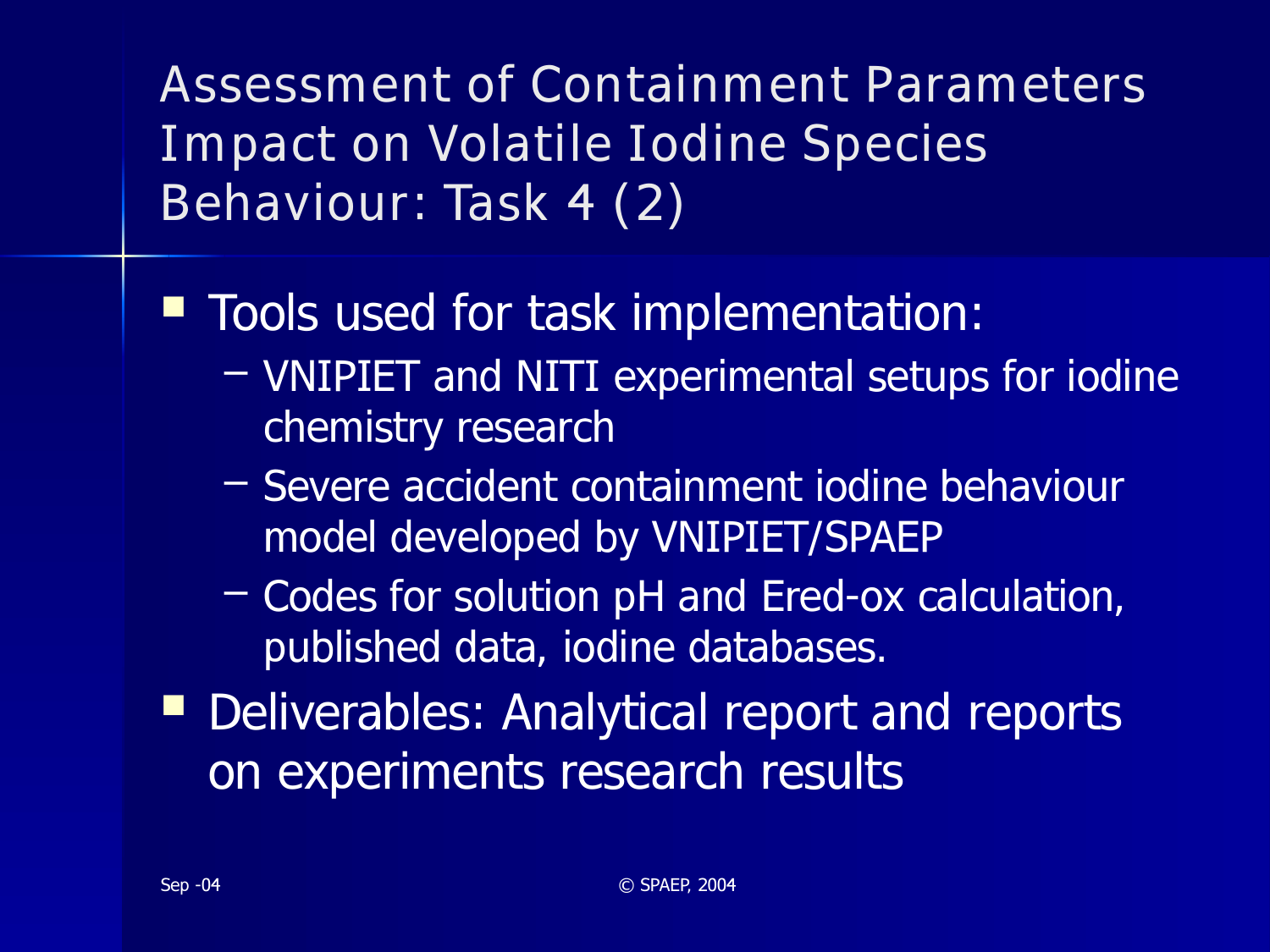

# Assessment of Containment Parameters Impact on Volatile Iodine Species Behaviour: Task 4 (2)
Tools used for task implementation:
VNIPIET and NITI experimental setups for iodine chemistry research
Severe accident containment iodine behaviour model developed by VNIPIET/SPAEP
Codes for solution рН and Еred-ox calculation, published data, iodine databases.
Deliverables: Analytical report and reports on experiments research results

Sep -04
© SPAEP, 2004